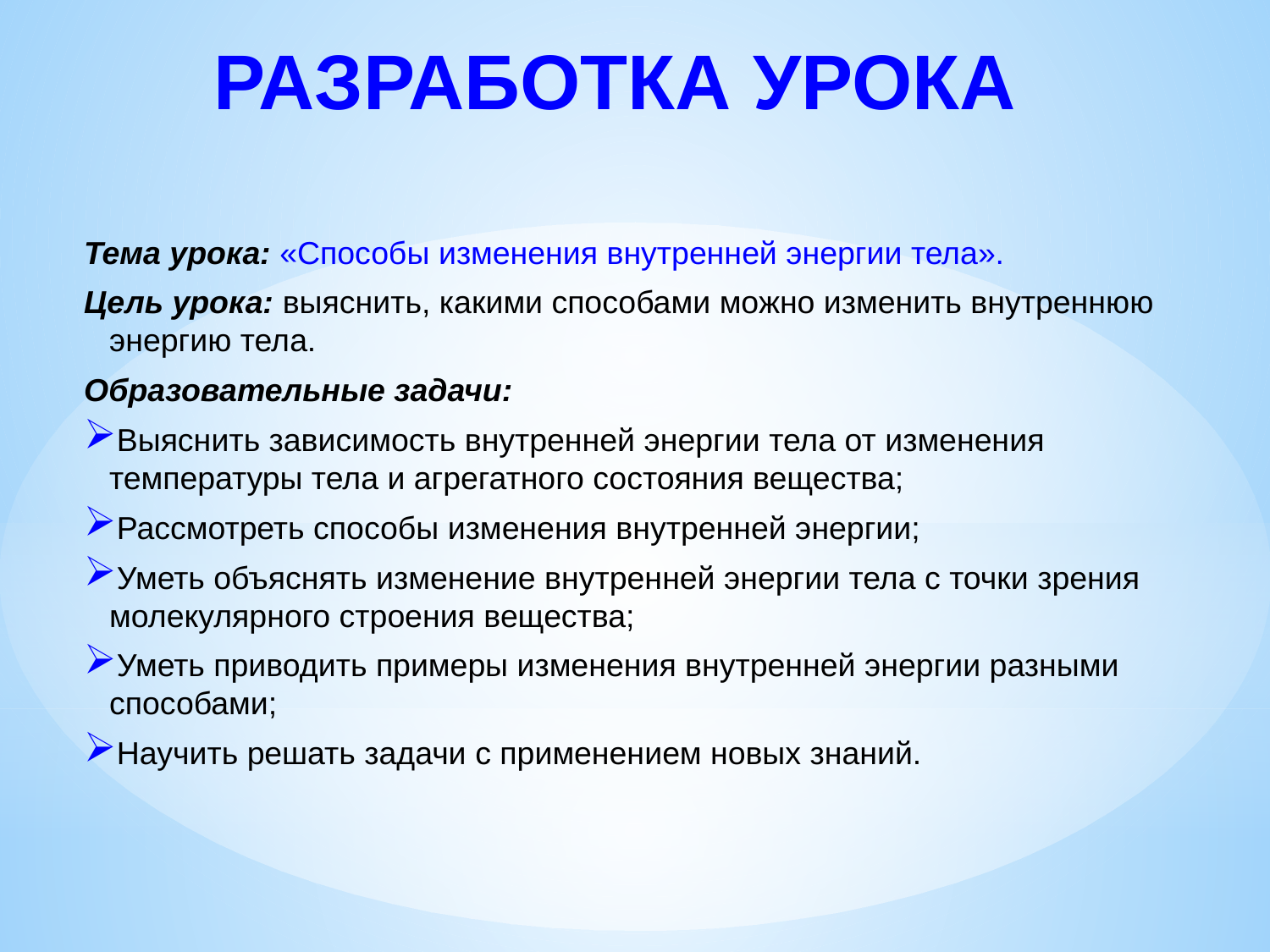

Разработка урока
Тема урока: «Способы изменения внутренней энергии тела».
Цель урока: выяснить, какими способами можно изменить внутреннюю энергию тела.
Образовательные задачи:
Выяснить зависимость внутренней энергии тела от изменения температуры тела и агрегатного состояния вещества;
Рассмотреть способы изменения внутренней энергии;
Уметь объяснять изменение внутренней энергии тела с точки зрения молекулярного строения вещества;
Уметь приводить примеры изменения внутренней энергии разными способами;
Научить решать задачи с применением новых знаний.